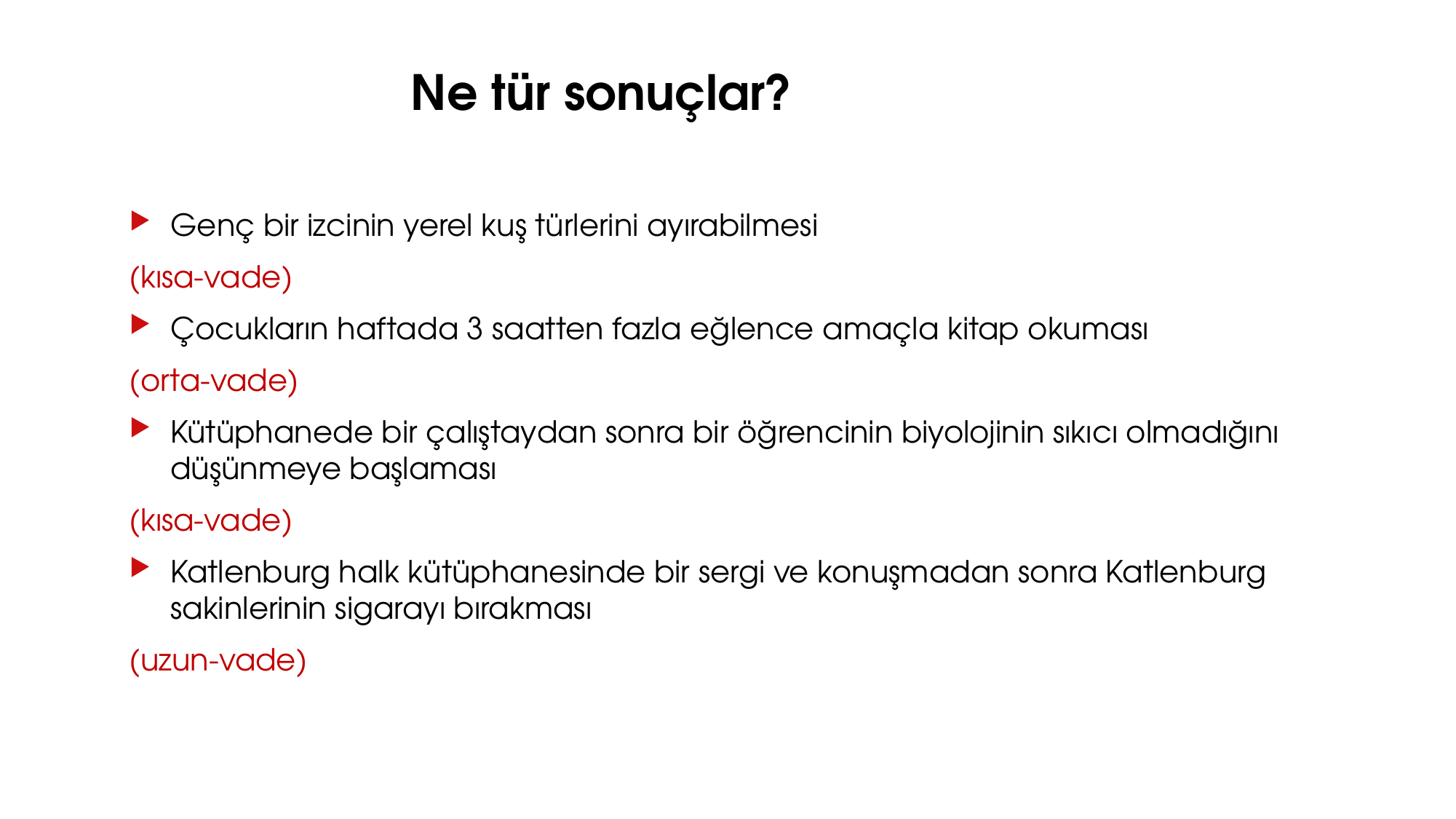

Ne tür sonuçlar?
Genç bir izcinin yerel kuş türlerini ayırabilmesi
(kısa-vade)
Çocukların haftada 3 saatten fazla eğlence amaçla kitap okuması
(orta-vade)
Kütüphanede bir çalıştaydan sonra bir öğrencinin biyolojinin sıkıcı olmadığını düşünmeye başlaması
(kısa-vade)
Katlenburg halk kütüphanesinde bir sergi ve konuşmadan sonra Katlenburg sakinlerinin sigarayı bırakması
(uzun-vade)